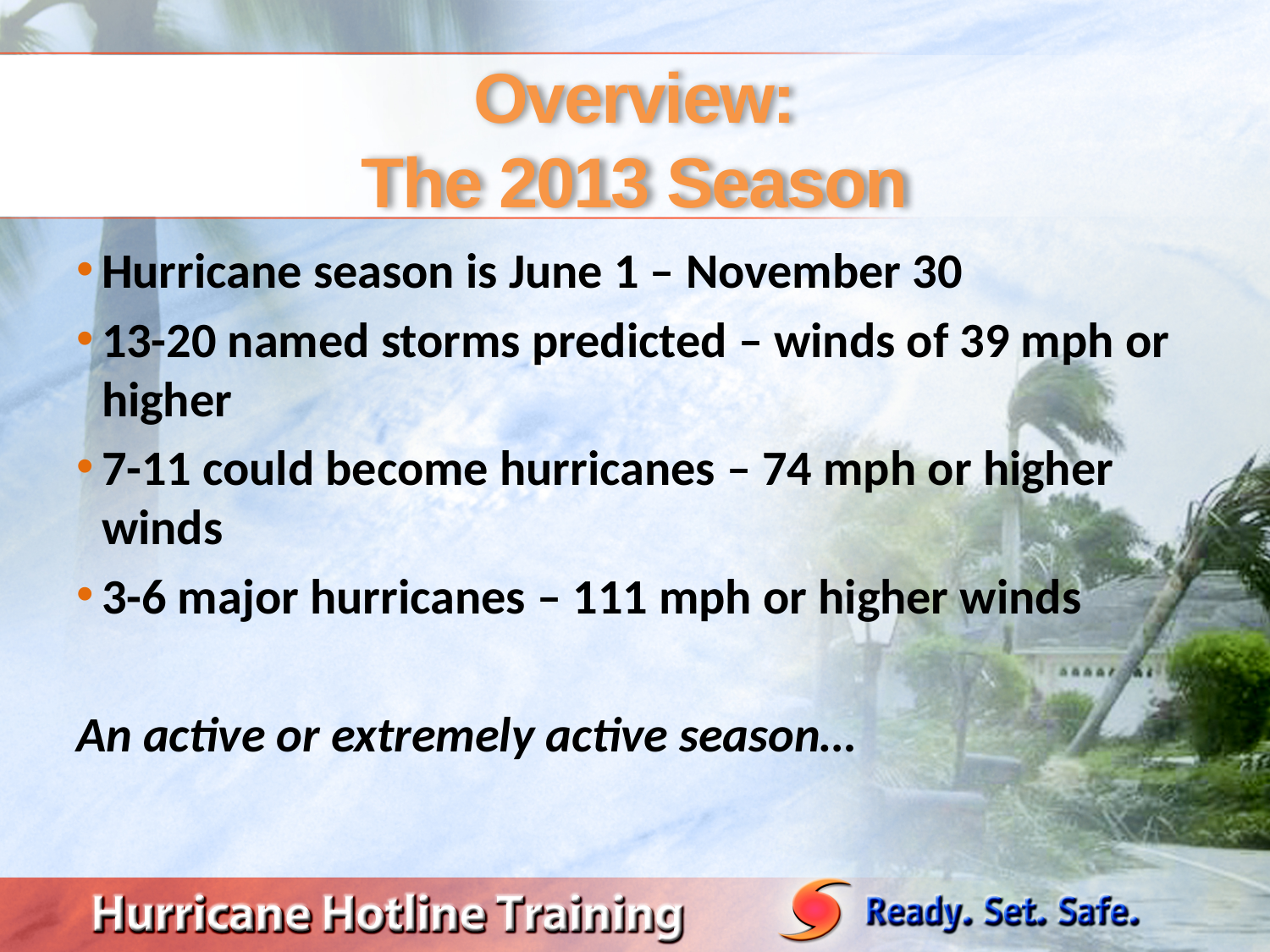

# Overview: The 2013 Season
Hurricane season is June 1 – November 30
13-20 named storms predicted – winds of 39 mph or higher
7-11 could become hurricanes – 74 mph or higher winds
3-6 major hurricanes – 111 mph or higher winds

An active or extremely active season…